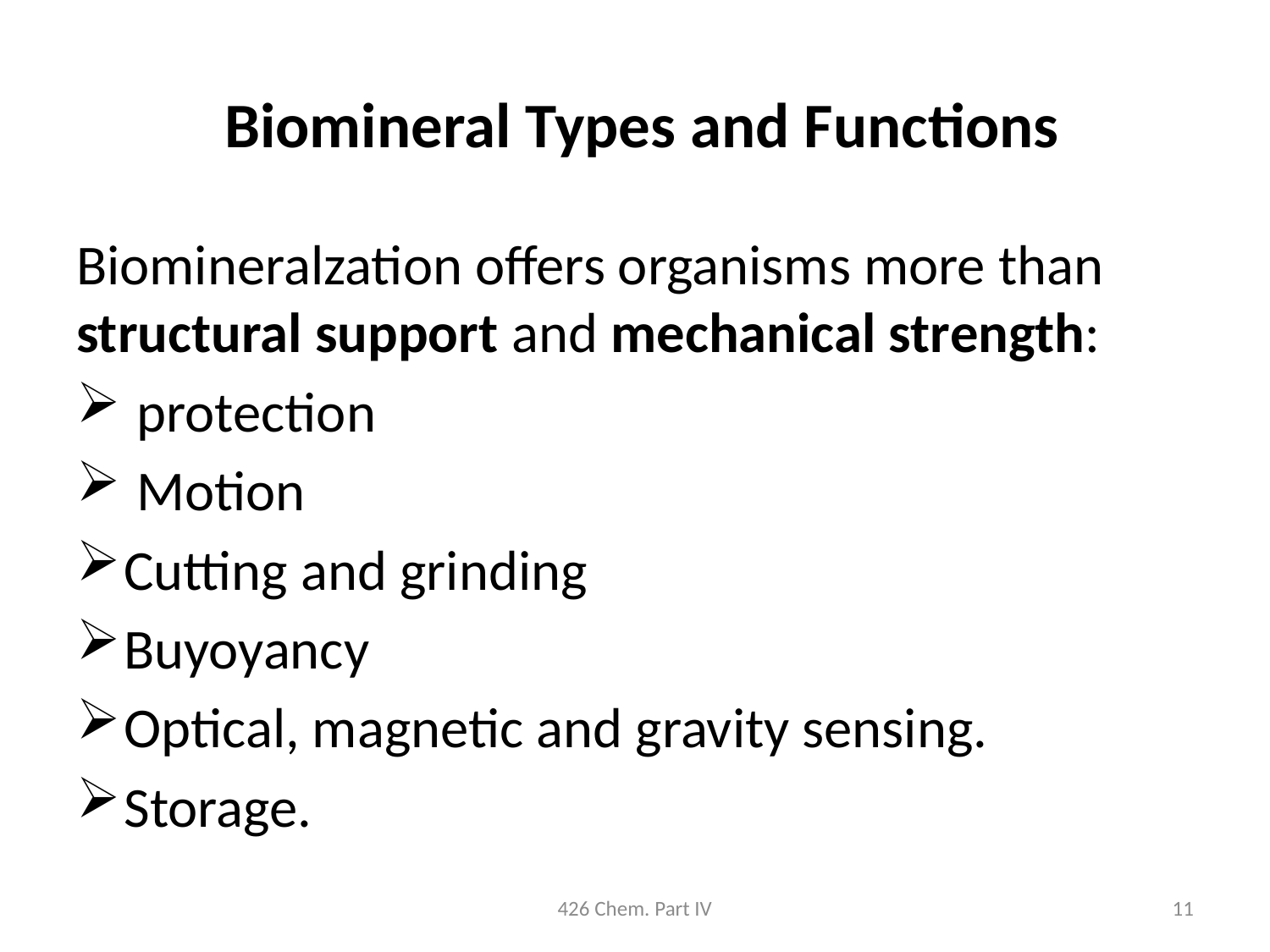

# Biomineral Types and Functions
Biomineralzation offers organisms more than structural support and mechanical strength:
 protection
 Motion
Cutting and grinding
Buyoyancy
Optical, magnetic and gravity sensing.
Storage.

426 Chem. Part IV
11